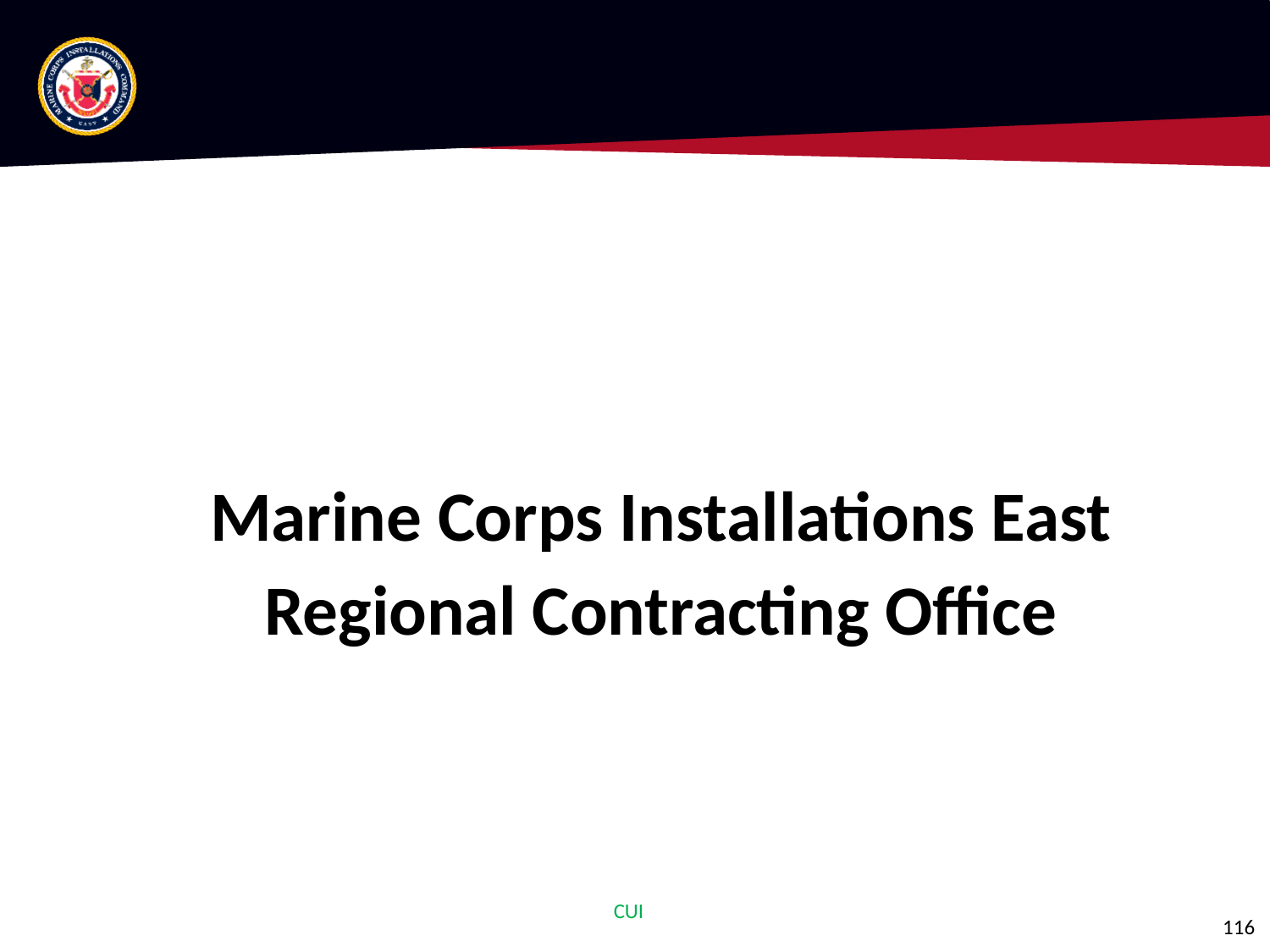

Marine Corps Installations East
Regional Contracting Office

CUI
116